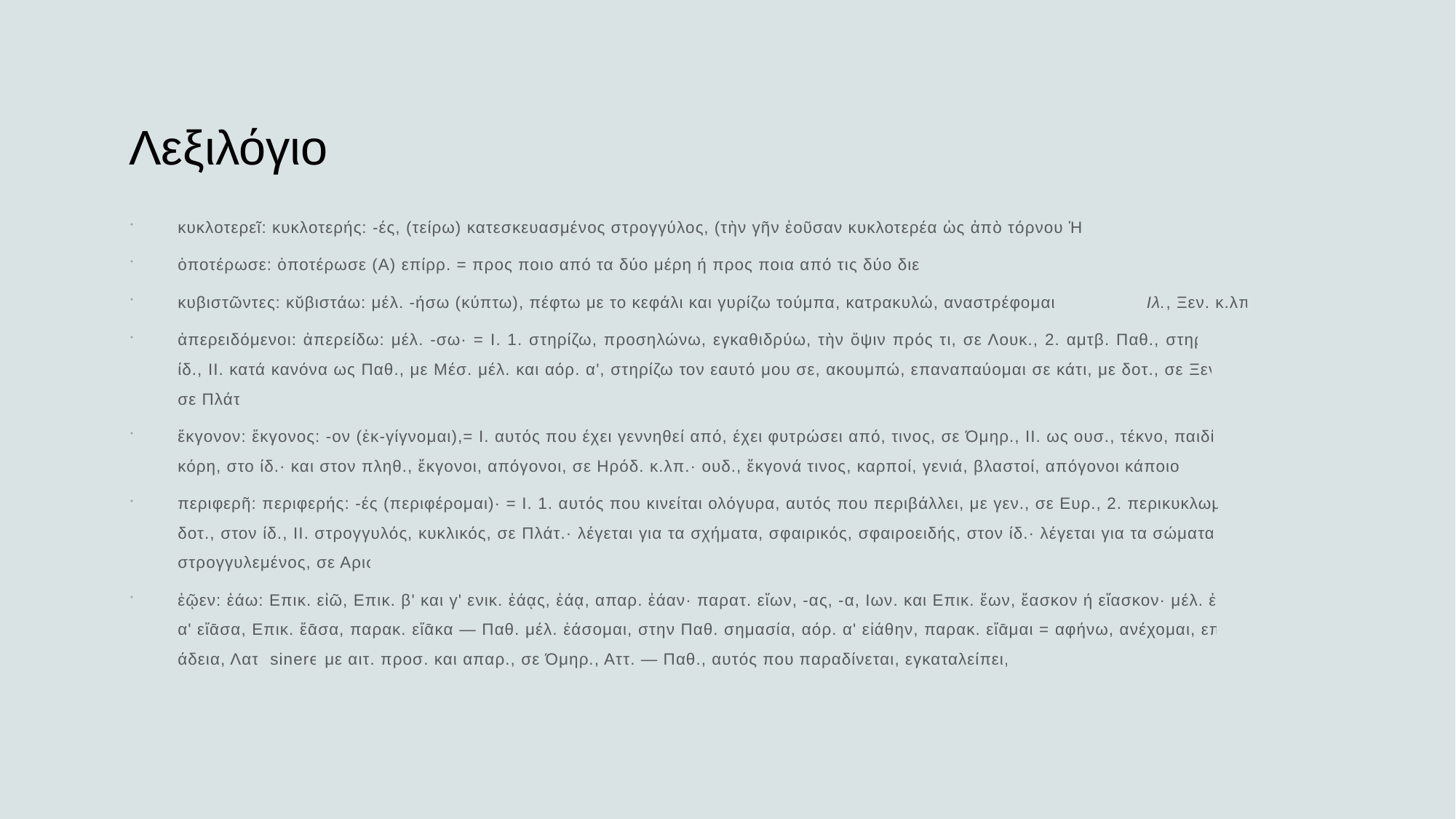

# Λεξιλόγιο
κυκλοτερεῖ: κυκλοτερής: -ές, (τείρω) κατεσκευασμένος στρογγύλος, (τὴν γῆν ἐοῦσαν κυκλοτερέα ὡς ἀπὸ τόρνου Ἡρόδ. 4. 36)
ὁποτέρωσε: ὁποτέρωσε (Α) επίρρ. = προς ποιο από τα δύο μέρη ή προς ποια από τις δύο διευθύνσεις
κυβιστῶντες: κῠβιστάω: μέλ. -ήσω (κύπτω), πέφτω με το κεφάλι και γυρίζω τούμπα, κατρακυλώ, αναστρέφομαι, σε Ομήρ. Ιλ., Ξεν. κ.λπ.
ἀπερειδόμενοι: ἀπερείδω: μέλ. -σω· = I. 1. στηρίζω, προσηλώνω, εγκαθιδρύω, τὴν ὄψιν πρός τι, σε Λουκ., 2. αμτβ. Παθ., στηρίζομαι σε, στον ίδ., II. κατά κανόνα ως Παθ., με Μέσ. μέλ. και αόρ. αʹ, στηρίζω τον εαυτό μου σε, ακουμπώ, επαναπαύομαι σε κάτι, με δοτ., σε Ξεν. κ.λπ.· εἴς τι, σε Πλάτ.
ἔκγονον: ἔκγονος: -ον (ἐκ-γίγνομαι),= I. αυτός που έχει γεννηθεί από, έχει φυτρώσει από, τινος, σε Όμηρ., II. ως ουσ., τέκνο, παιδί, είτε γιος είτε κόρη, στο ίδ.· και στον πληθ., ἔκγονοι, απόγονοι, σε Ηρόδ. κ.λπ.· ουδ., ἔκγονά τινος, καρποί, γενιά, βλαστοί, απόγονοι κάποιου, σε Αισχύλ.
περιφερῆ: περιφερής: -ές (περιφέρομαι)· = I. 1. αυτός που κινείται ολόγυρα, αυτός που περιβάλλει, με γεν., σε Ευρ., 2. περικυκλωμένος από, με δοτ., στον ίδ., II. στρογγυλός, κυκλικός, σε Πλάτ.· λέγεται για τα σχήματα, σφαιρικός, σφαιροειδής, στον ίδ.· λέγεται για τα σώματα, στρογγυλός, στρογγυλεμένος, σε Αριστ.
ἐῷεν: ἐάω: Επικ. εἰῶ, Επικ. βʹ και γʹ ενικ. ἐάᾳς, ἐάᾳ, απαρ. ἐάαν· παρατ. εἴων, -ας, -α, Ιων. και Επικ. ἔων, ἔασκον ή εἴασκον· μέλ. ἐάσω [ᾱ], αόρ. αʹ εἴᾱσα, Επικ. ἔᾱσα, παρακ. εἴᾱκα — Παθ. μέλ. ἐάσομαι, στην Παθ. σημασία, αόρ. αʹ εἰάθην, παρακ. εἴᾱμαι = αφήνω, ανέχομαι, επιτρέπω, δίνω άδεια, Λατ. sinere με αιτ. προσ. και απαρ., σε Όμηρ., Αττ. — Παθ., αυτός που παραδίνεται, εγκαταλείπει, σε Σοφ.